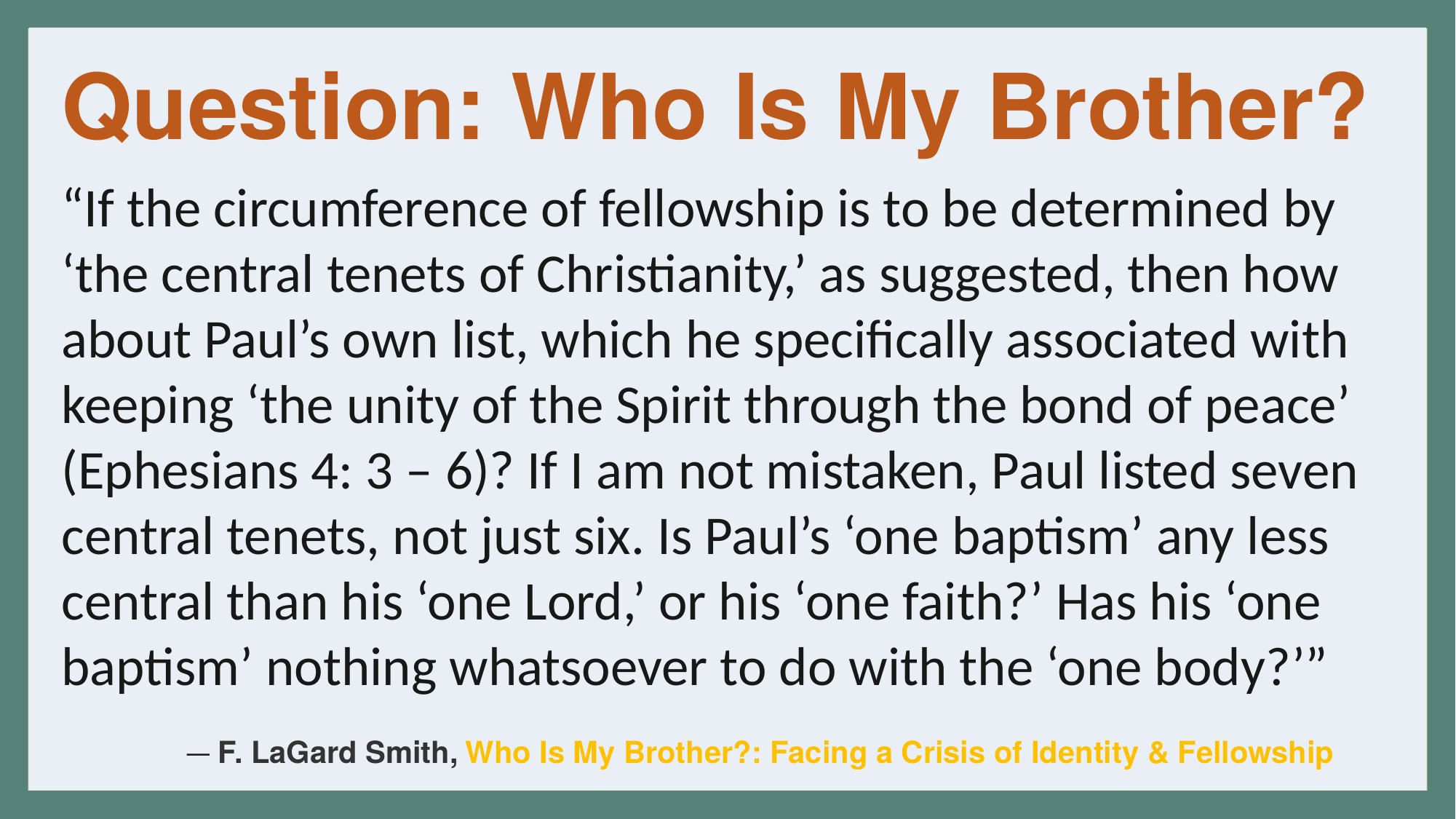

Question: Who Is My Brother?

“If the circumference of fellowship is to be determined by ‘the central tenets of Christianity,’ as suggested, then how about Paul’s own list, which he specifically associated with keeping ‘the unity of the Spirit through the bond of peace’ (Ephesians 4: 3 – 6)? If I am not mistaken, Paul listed seven central tenets, not just six. Is Paul’s ‘one baptism’ any less central than his ‘one Lord,’ or his ‘one faith?’ Has his ‘one baptism’ nothing whatsoever to do with the ‘one body?’”
                 ― F. LaGard Smith, Who Is My Brother?: Facing a Crisis of Identity & Fellowship